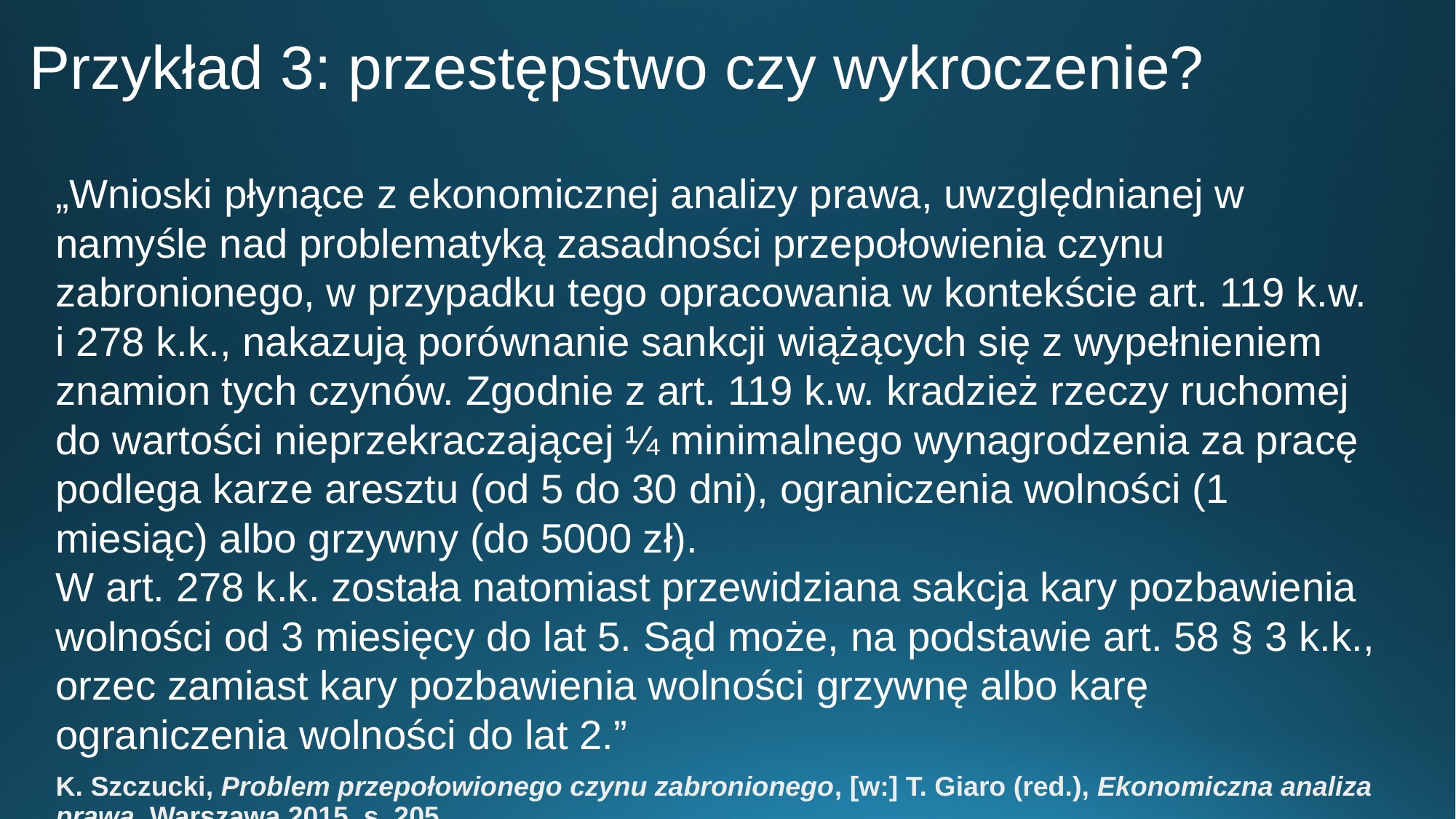

# Przykład 3: przestępstwo czy wykroczenie?
„Wnioski płynące z ekonomicznej analizy prawa, uwzględnianej w namyśle nad problematyką zasadności przepołowienia czynu zabronionego, w przypadku tego opracowania w kontekście art. 119 k.w. i 278 k.k., nakazują porównanie sankcji wiążących się z wypełnieniem znamion tych czynów. Zgodnie z art. 119 k.w. kradzież rzeczy ruchomej do wartości nieprzekraczającej ¼ minimalnego wynagrodzenia za pracę podlega karze aresztu (od 5 do 30 dni), ograniczenia wolności (1 miesiąc) albo grzywny (do 5000 zł).
W art. 278 k.k. została natomiast przewidziana sakcja kary pozbawienia wolności od 3 miesięcy do lat 5. Sąd może, na podstawie art. 58 § 3 k.k., orzec zamiast kary pozbawienia wolności grzywnę albo karę ograniczenia wolności do lat 2.”
K. Szczucki, Problem przepołowionego czynu zabronionego, [w:] T. Giaro (red.), Ekonomiczna analiza prawa, Warszawa 2015, s. 205.